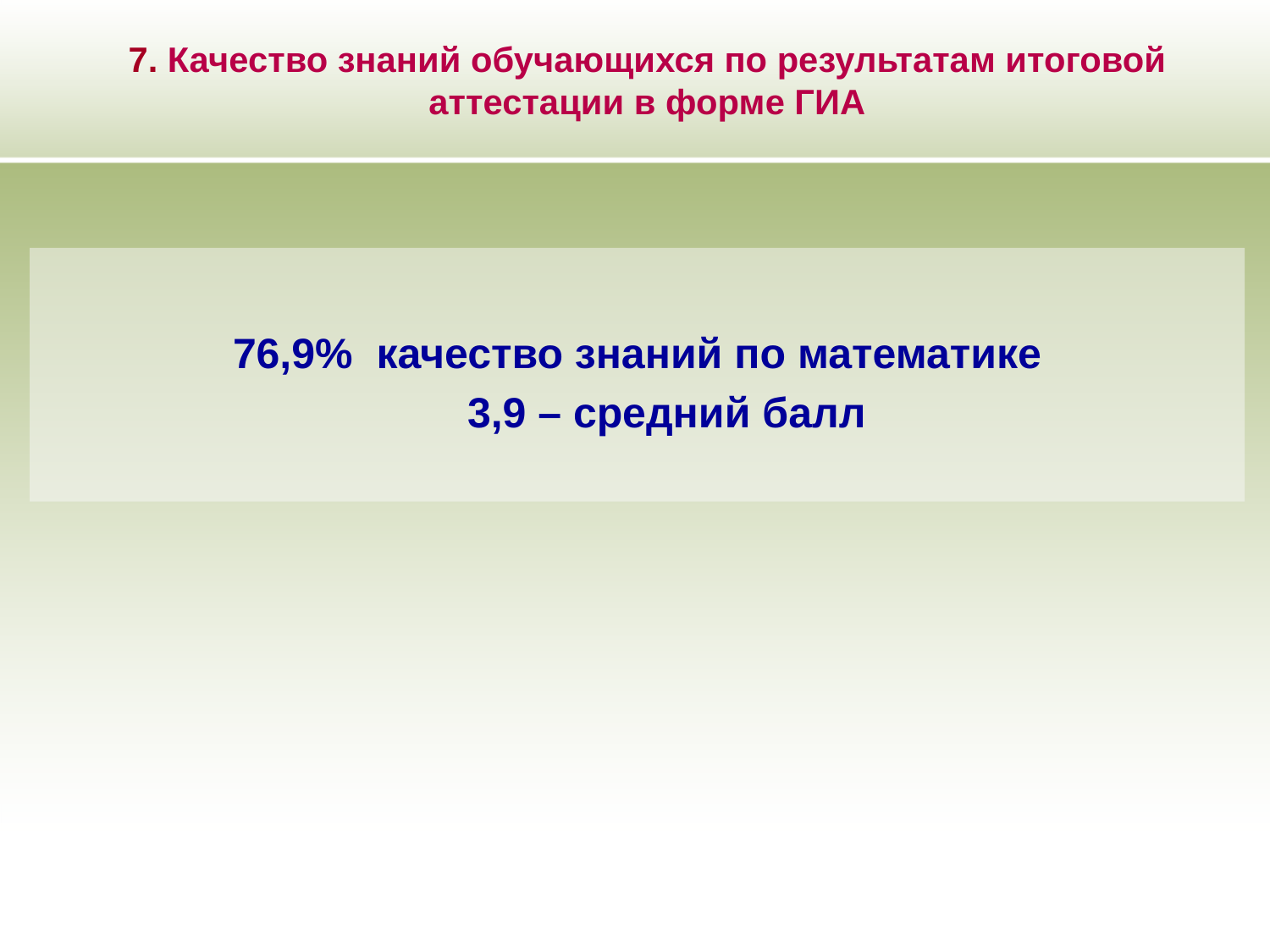

7. Качество знаний обучающихся по результатам итоговой аттестации в форме ГИА

76,9%  качество знаний по математике
     3,9 – средний балл